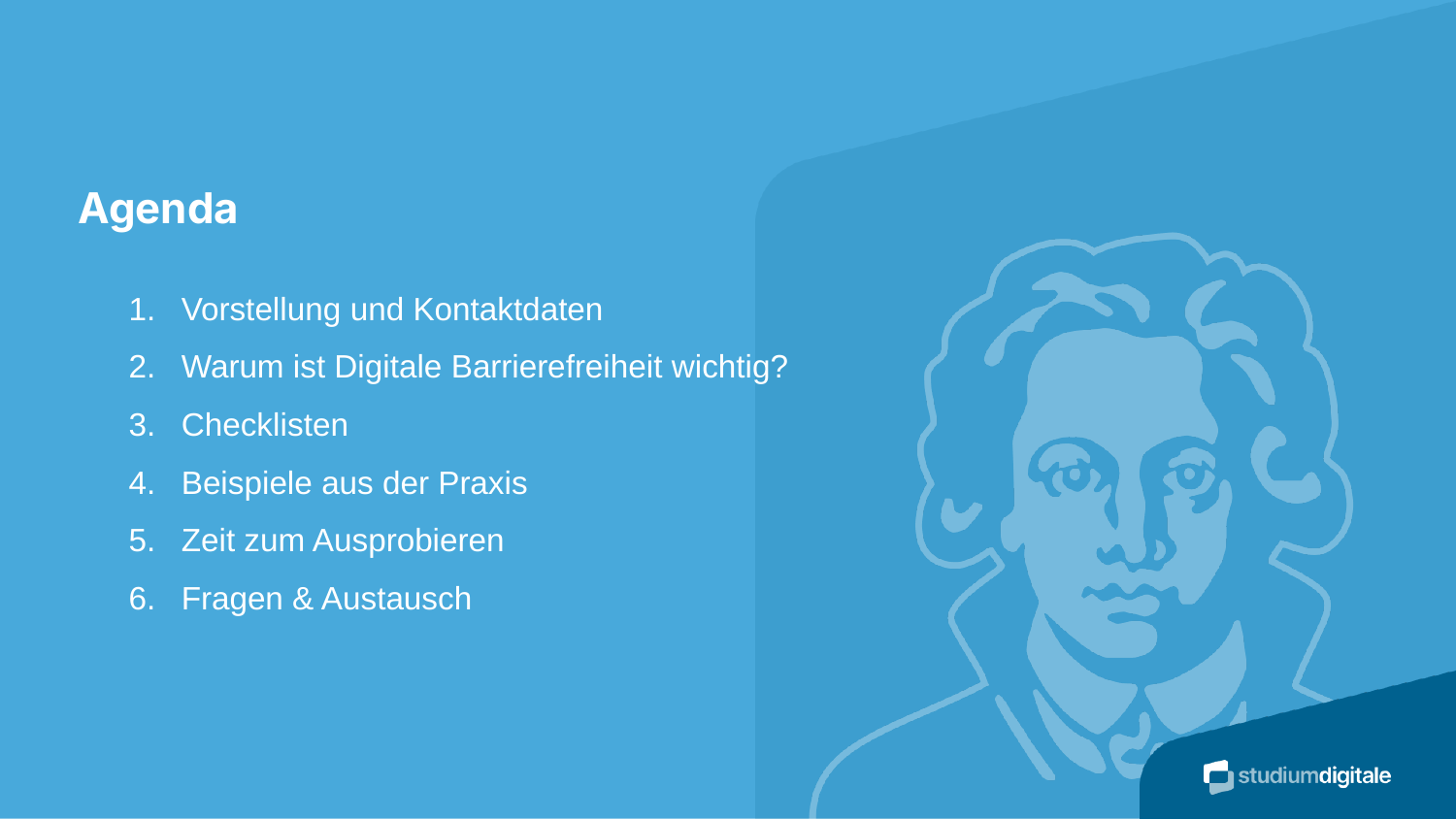

# Agenda
Vorstellung und Kontaktdaten
Warum ist Digitale Barrierefreiheit wichtig?
Checklisten
Beispiele aus der Praxis
Zeit zum Ausprobieren
Fragen & Austausch